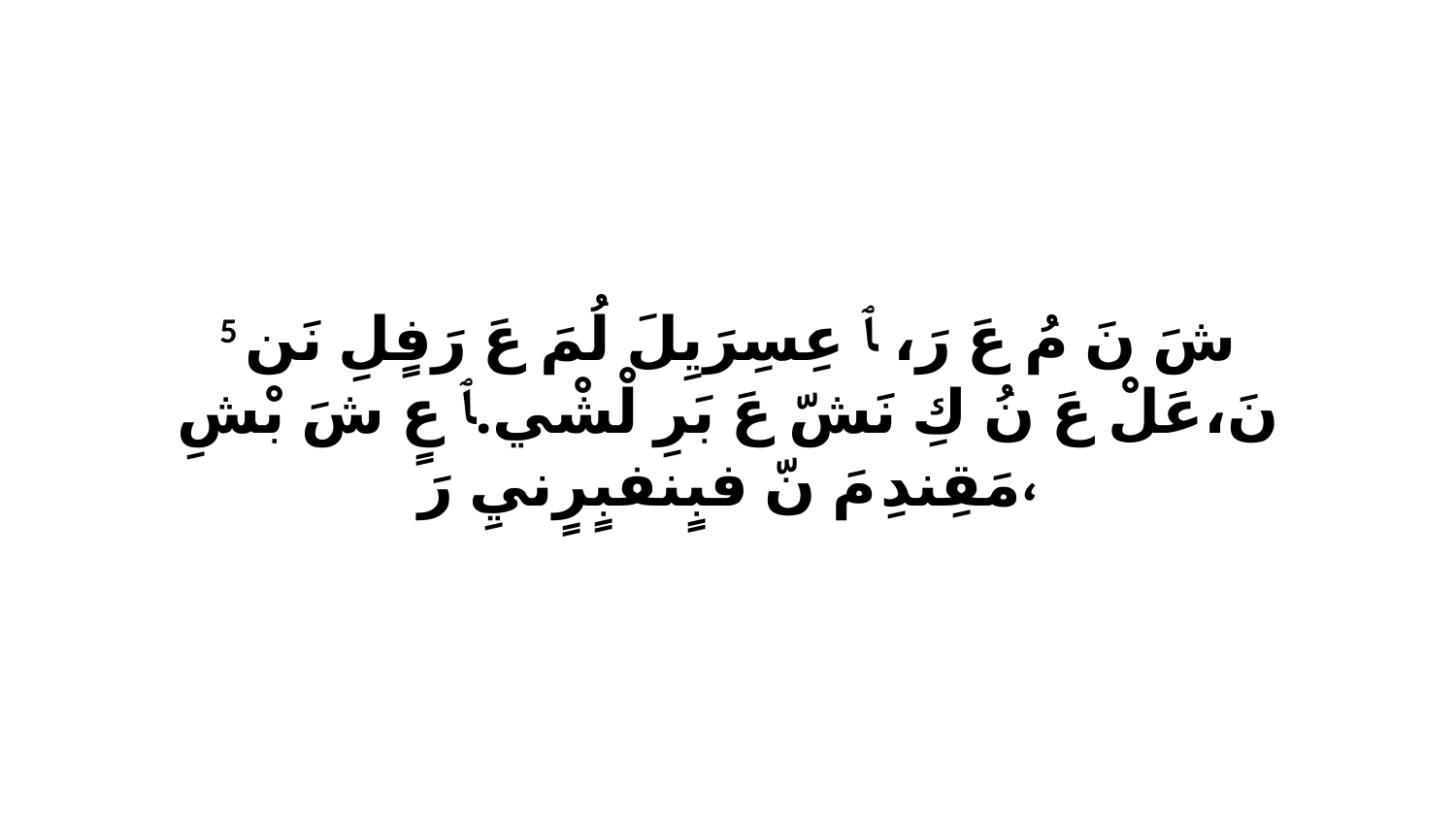

5 شَ نَ مُ عَ رَ، ﭑ عِسِرَيِلَ لُمَ عَ رَفٍلِ نَن نَ،عَلْ عَ نُ كِ نَشّ عَ بَرِ لْشْي.ﭑ عٍ شَ بْشِ مَقِندِ مَ نّ فبٍنفبٍرٍنيِ رَ،